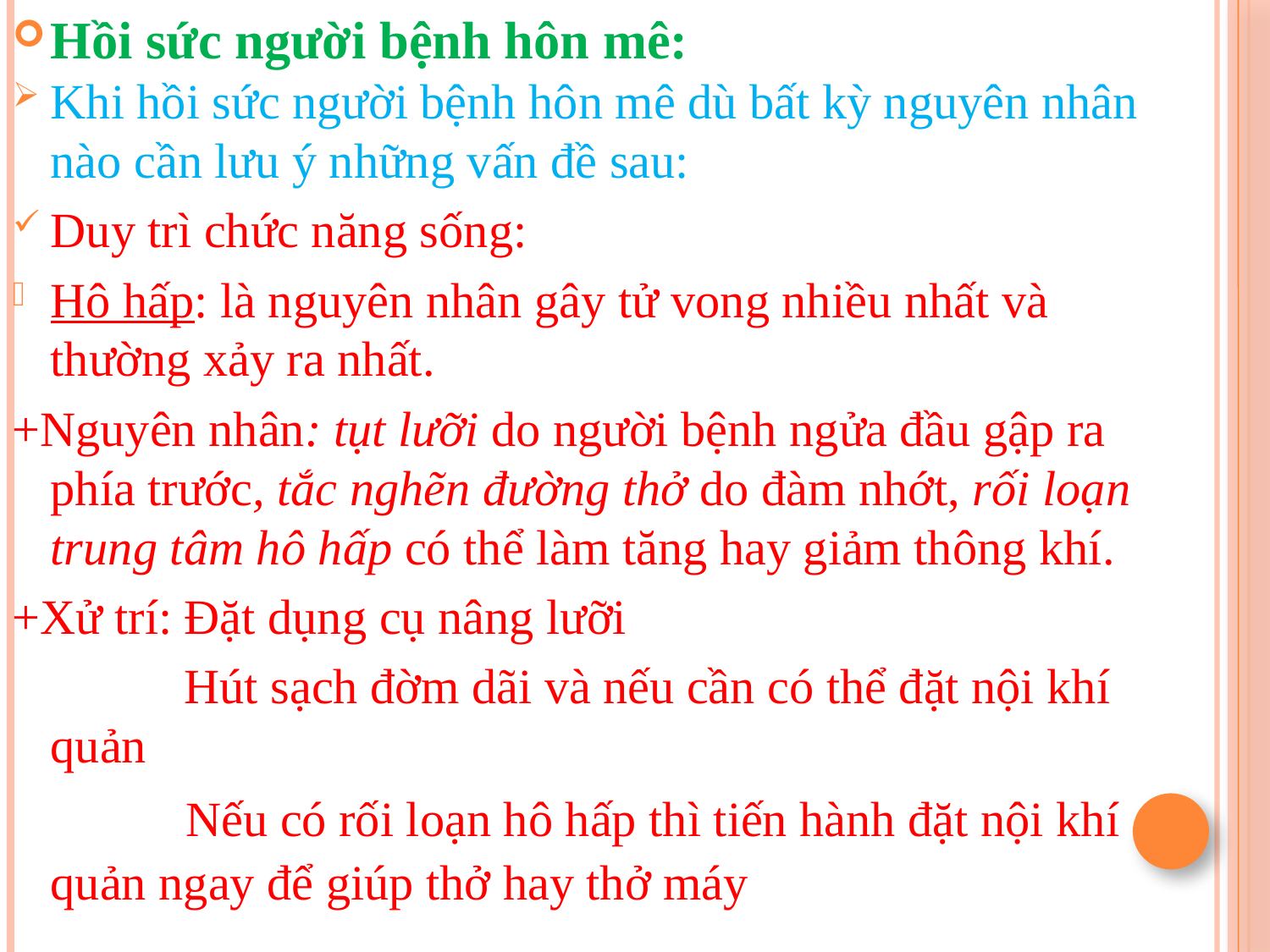

Hồi sức người bệnh hôn mê:
Khi hồi sức người bệnh hôn mê dù bất kỳ nguyên nhân nào cần lưu ý những vấn đề sau:
Duy trì chức năng sống:
Hô hấp: là nguyên nhân gây tử vong nhiều nhất và thường xảy ra nhất.
+Nguyên nhân: tụt lưỡi do người bệnh ngửa đầu gập ra phía trước, tắc nghẽn đường thở do đàm nhớt, rối loạn trung tâm hô hấp có thể làm tăng hay giảm thông khí.
+Xử trí: Đặt dụng cụ nâng lưỡi
              Hút sạch đờm dãi và nếu cần có thể đặt nội khí quản
             Nếu có rối loạn hô hấp thì tiến hành đặt nội khí quản ngay để giúp thở hay thở máy